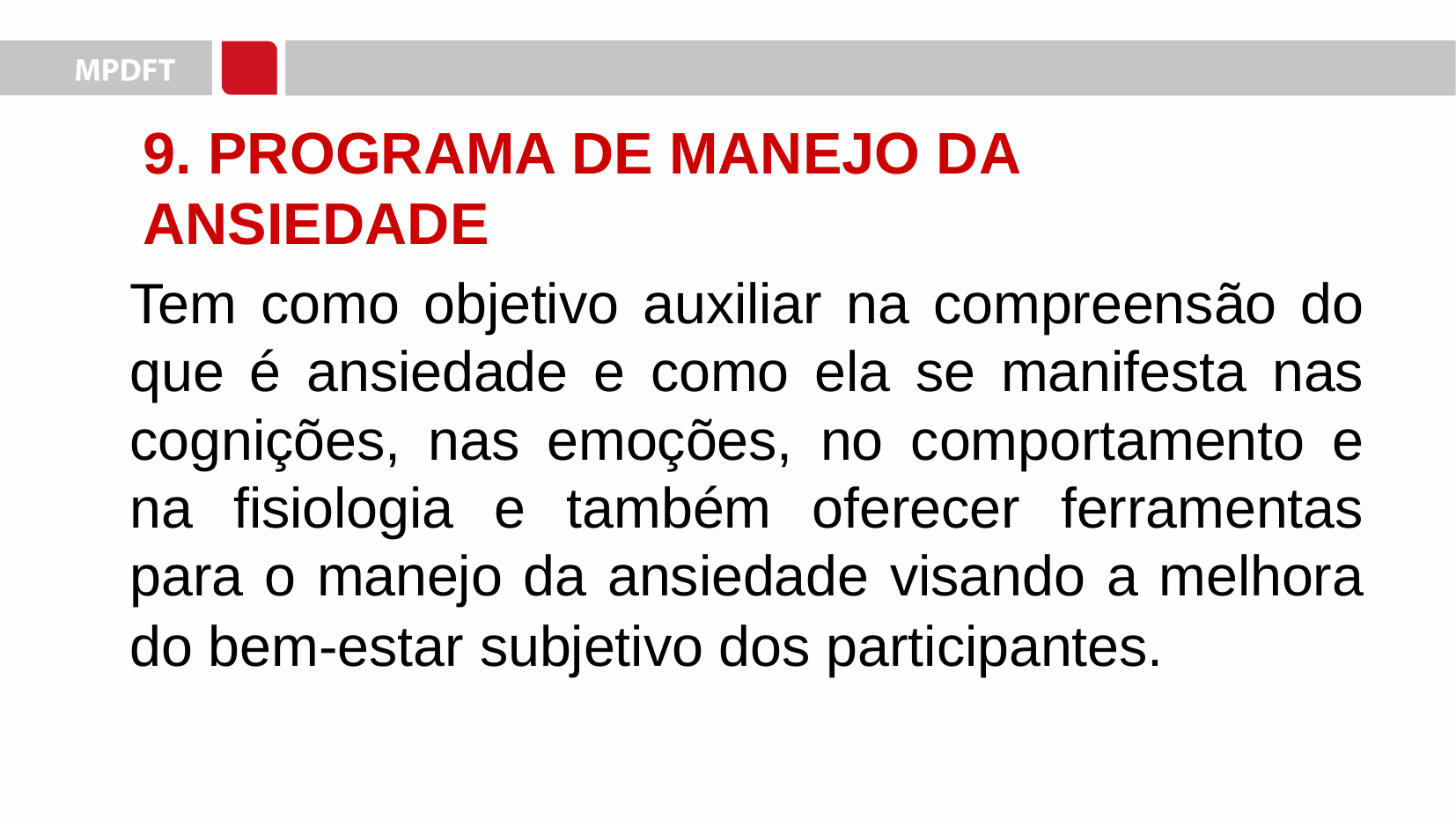

9. PROGRAMA DE MANEJO DA ANSIEDADE
	Tem como objetivo auxiliar na compreensão do que é ansiedade e como ela se manifesta nas cognições, nas emoções, no comportamento e na fisiologia e também oferecer ferramentas para o manejo da ansiedade visando a melhora do bem-estar subjetivo dos participantes.